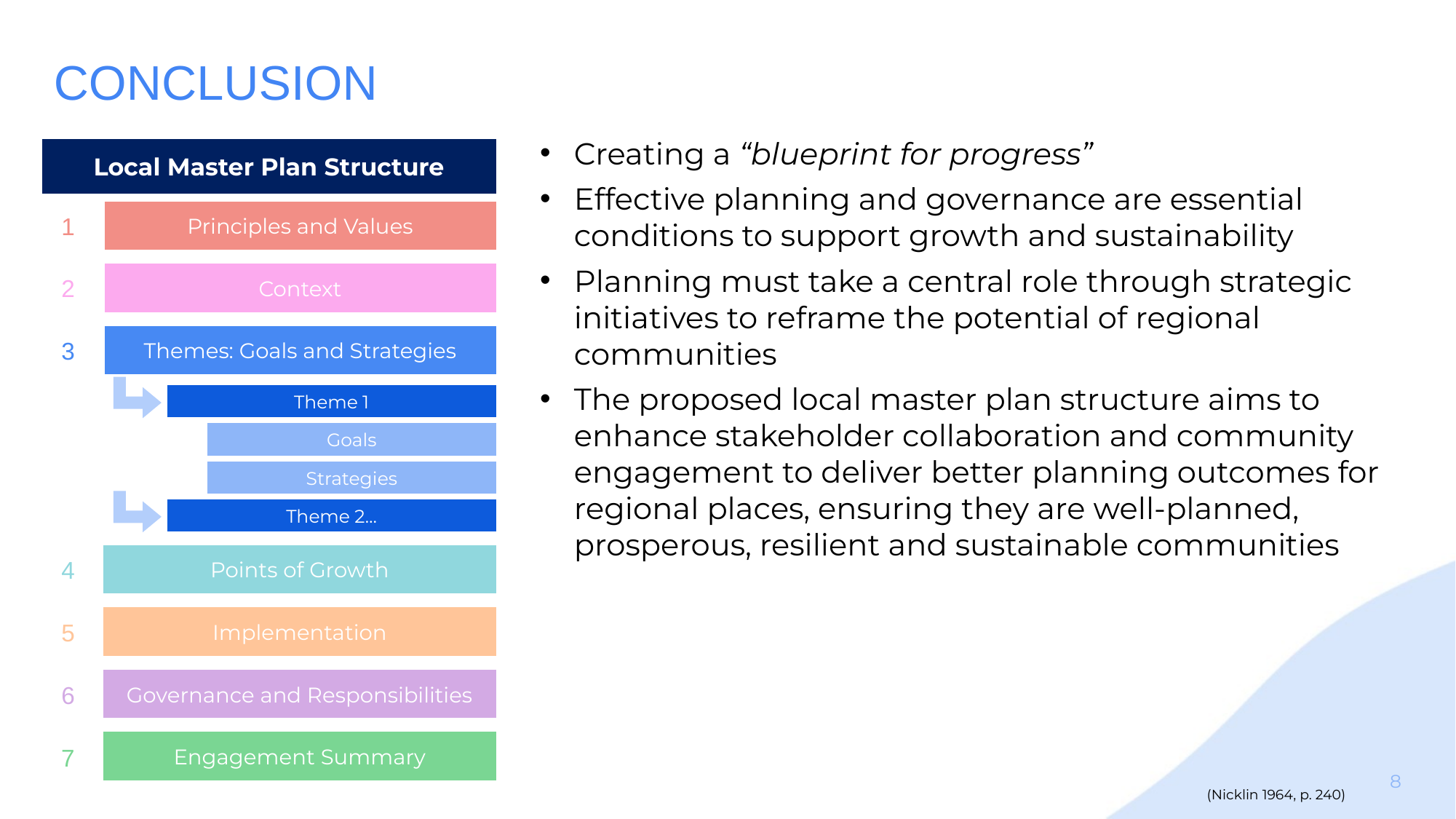

CONCLUSION
Creating a “blueprint for progress”
Effective planning and governance are essential conditions to support growth and sustainability
Planning must take a central role through strategic initiatives to reframe the potential of regional communities
The proposed local master plan structure aims to enhance stakeholder collaboration and community engagement to deliver better planning outcomes for regional places, ensuring they are well-planned, prosperous, resilient and sustainable communities

Local Master Plan Structure
1
Principles and Values
2
Context
3
Themes: Goals and Strategies

Theme 1
Goals
Strategies

Theme 2…
4
Points of Growth
5
Implementation
Governance and Responsibilities
6
Engagement Summary
7
8
(Nicklin 1964, p. 240)